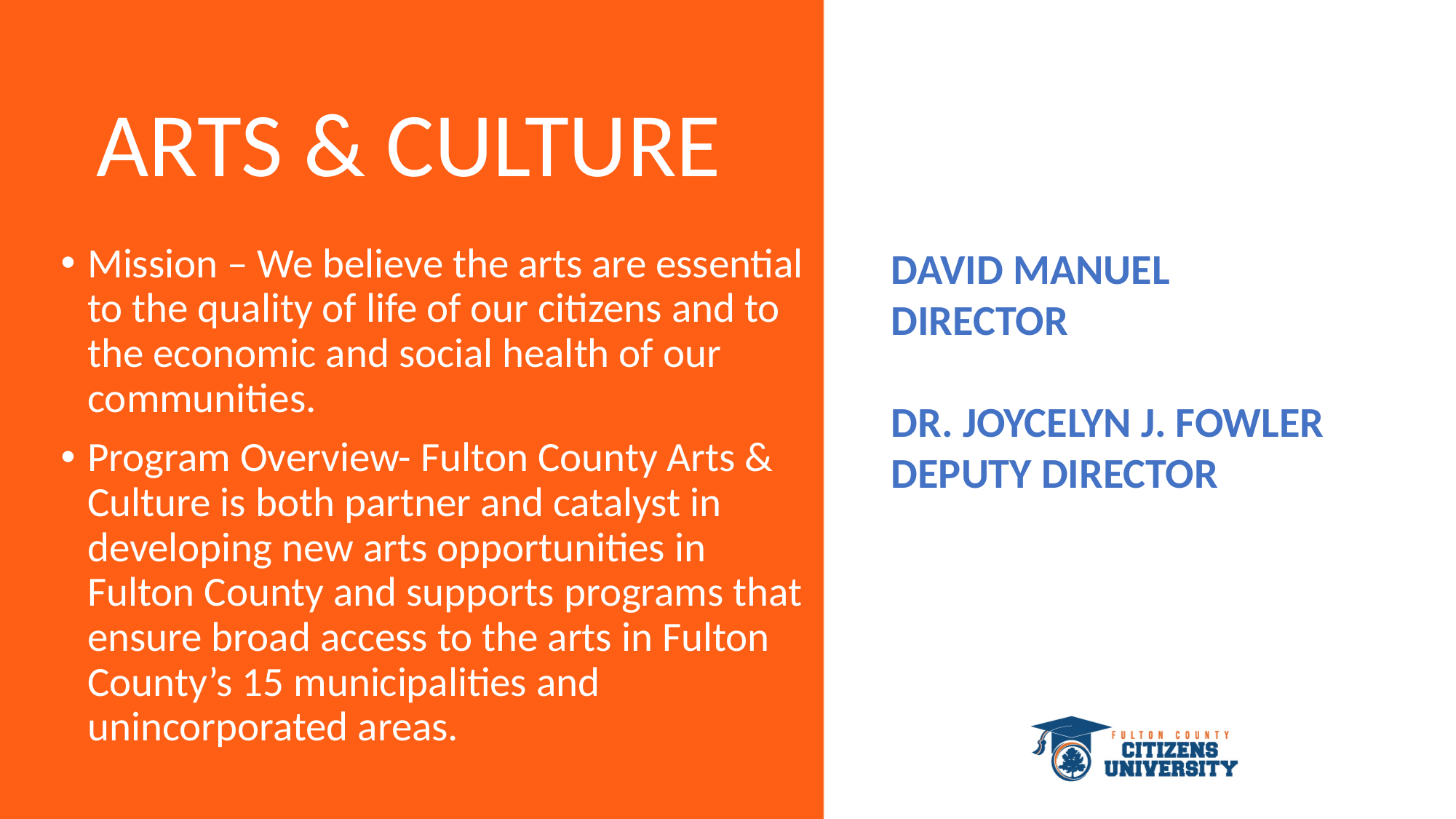

ARTS & CULTURE
Mission – We believe the arts are essential to the quality of life of our citizens and to the economic and social health of our communities.
Program Overview- Fulton County Arts &  Culture is both partner and catalyst in developing new arts opportunities in Fulton County and supports programs that ensure broad access to the arts in Fulton County’s 15 municipalities and unincorporated areas.
DAVID MANUEL
DIRECTOR

DR. JOYCELYN J. FOWLER
DEPUTY DIRECTOR